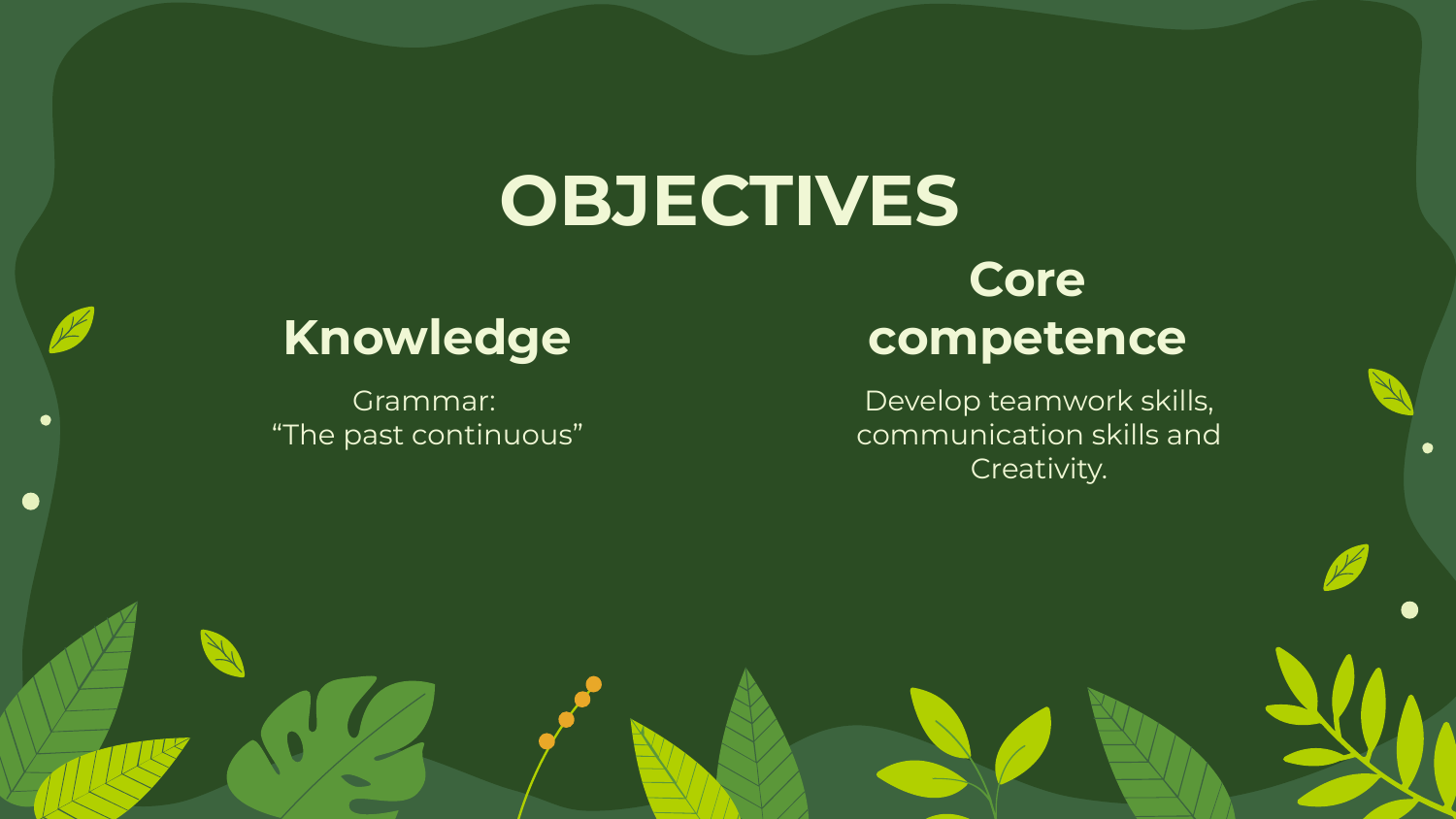

# OBJECTIVES
Knowledge
Core competence
Grammar:
“The past continuous”
Develop teamwork skills,
communication skills and
Creativity.